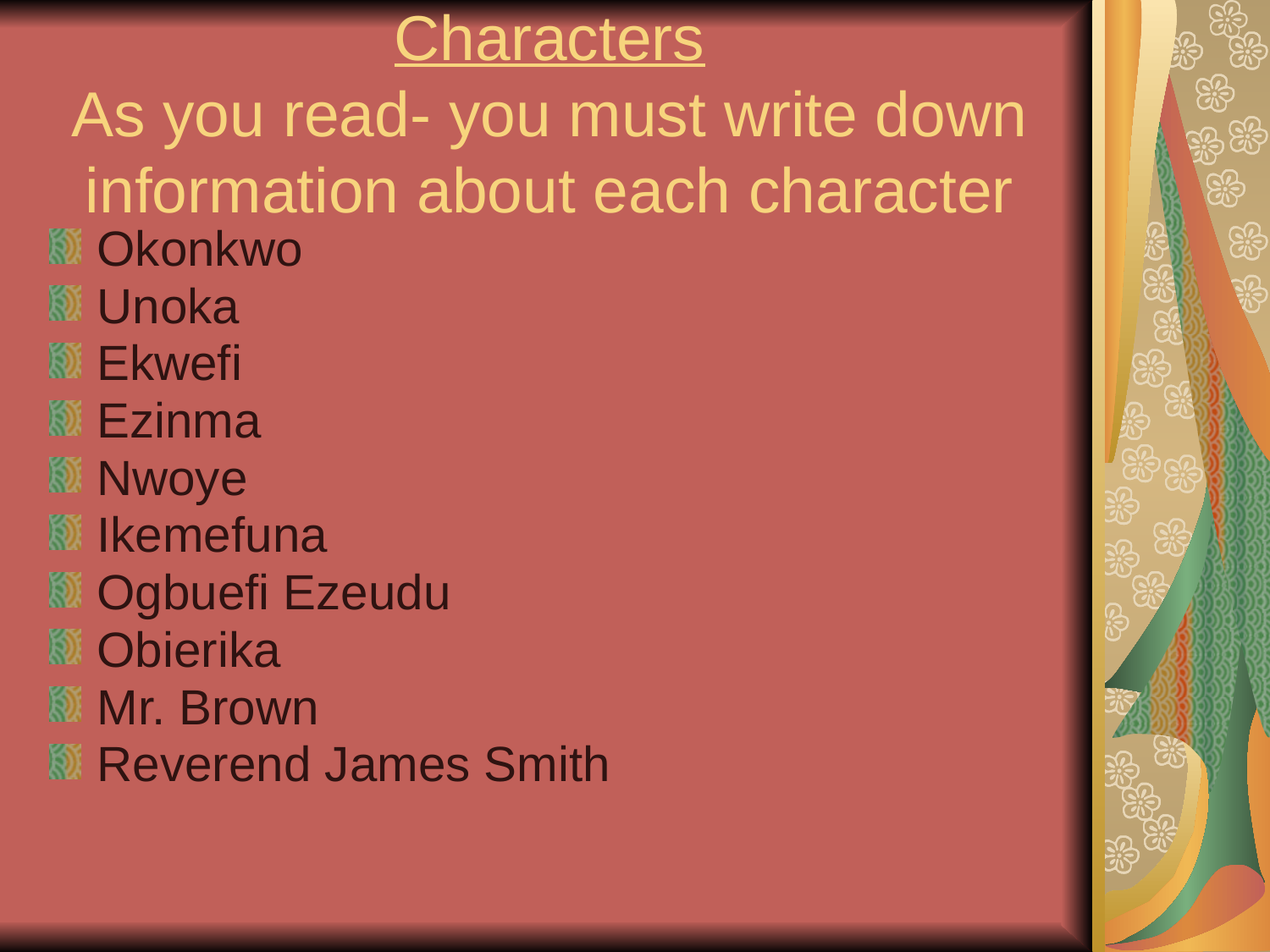

# Characters As you read- you must write down information about each character
Okonkwo
Unoka
Ekwefi
Ezinma
Nwoye
Ikemefuna
Ogbuefi Ezeudu
Obierika
Mr. Brown
Reverend James Smith